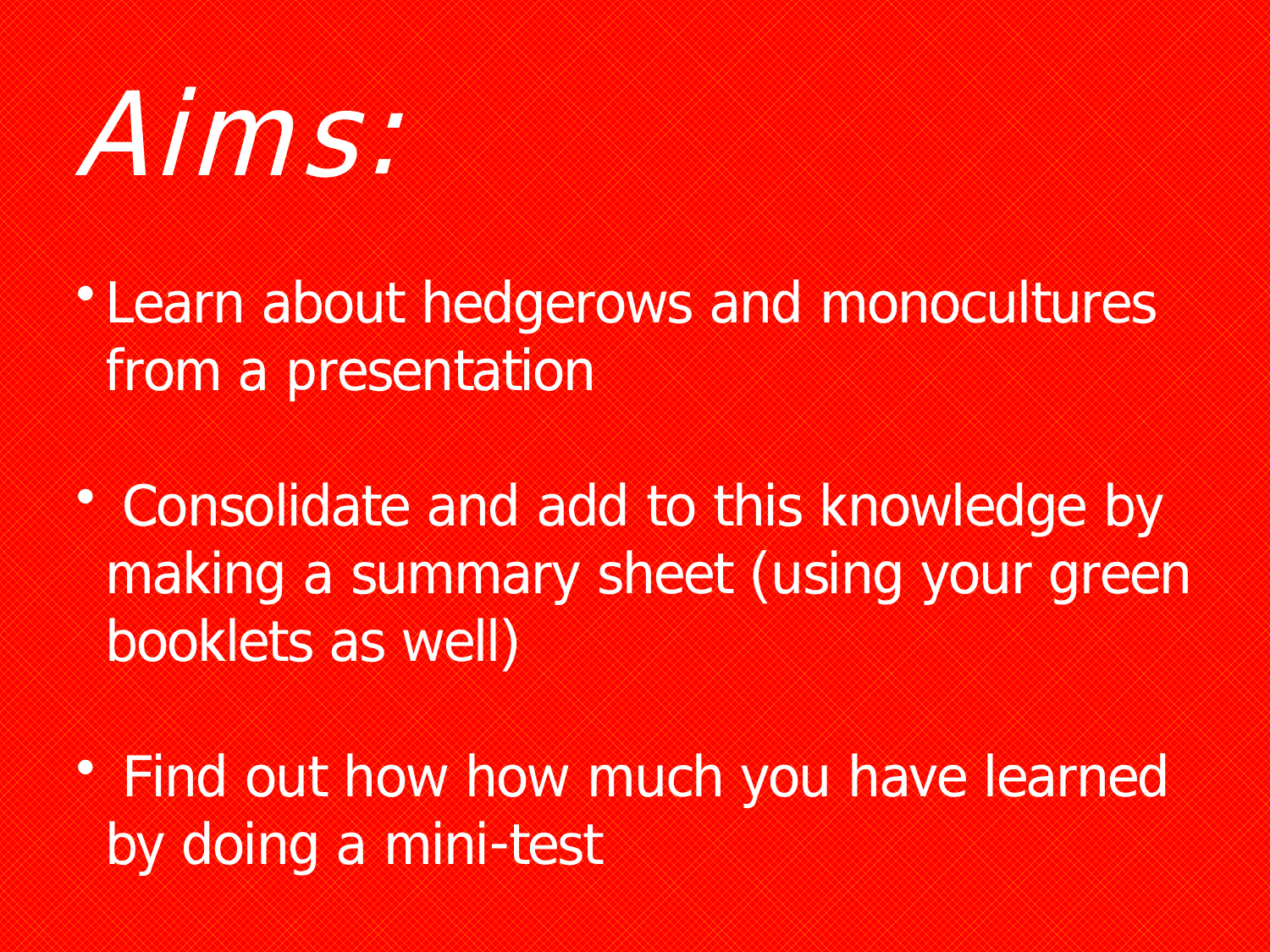

Aims:

Learn about hedgerows and monocultures from a presentation

 Consolidate and add to this knowledge by making a summary sheet (using your green booklets as well)

 Find out how how much you have learned by doing a mini-test